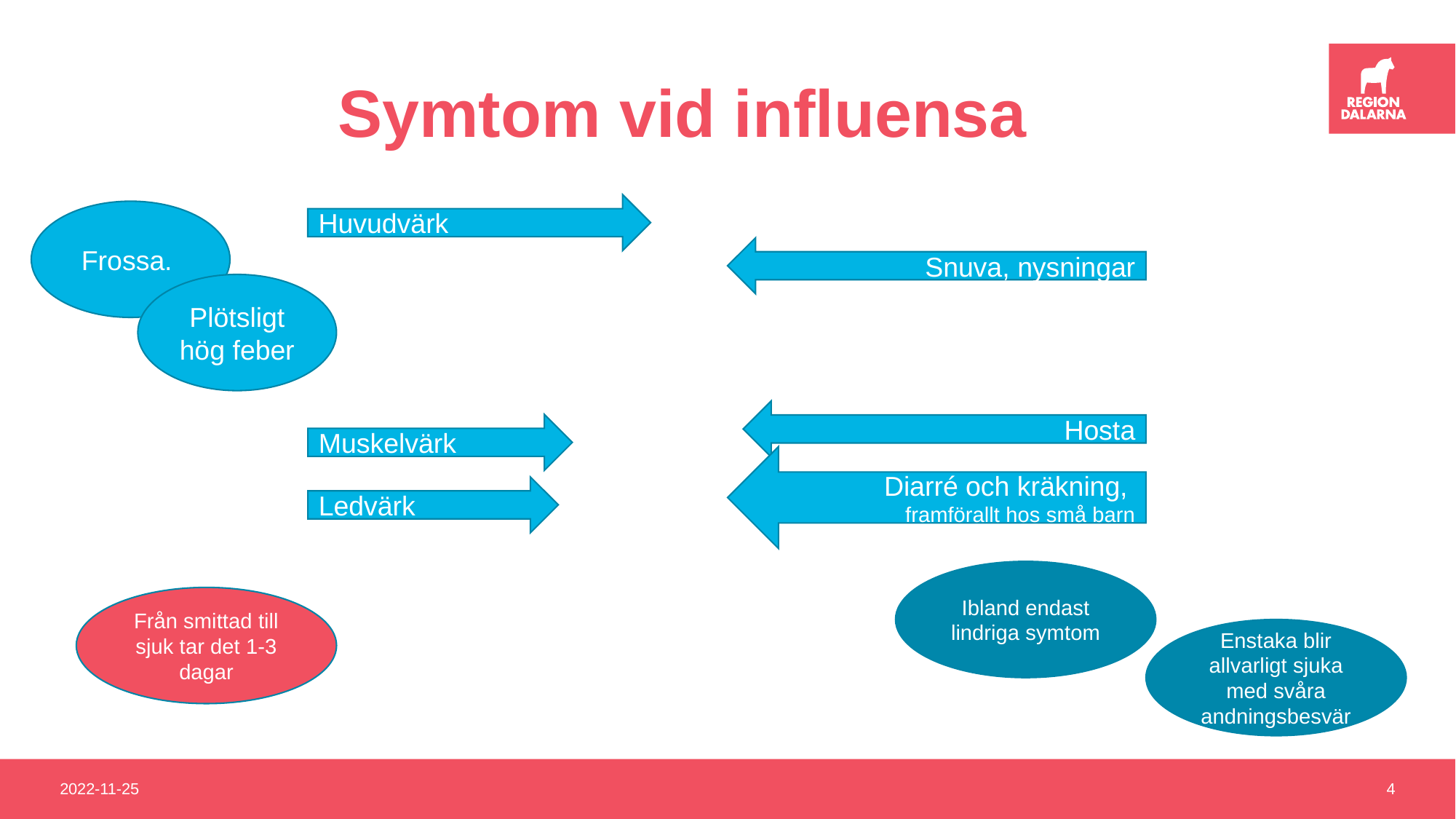

# Symtom vid influensa
Huvudvärk
Frossa.
Snuva, nysningar
Plötsligt hög feber
Hosta
Muskelvärk
Diarré och kräkning,
framförallt hos små barn
Ledvärk
Ibland endast lindriga symtom
Från smittad till sjuk tar det 1-3 dagar
Enstaka blir allvarligt sjuka med svåra andningsbesvär
2022-11-25

4